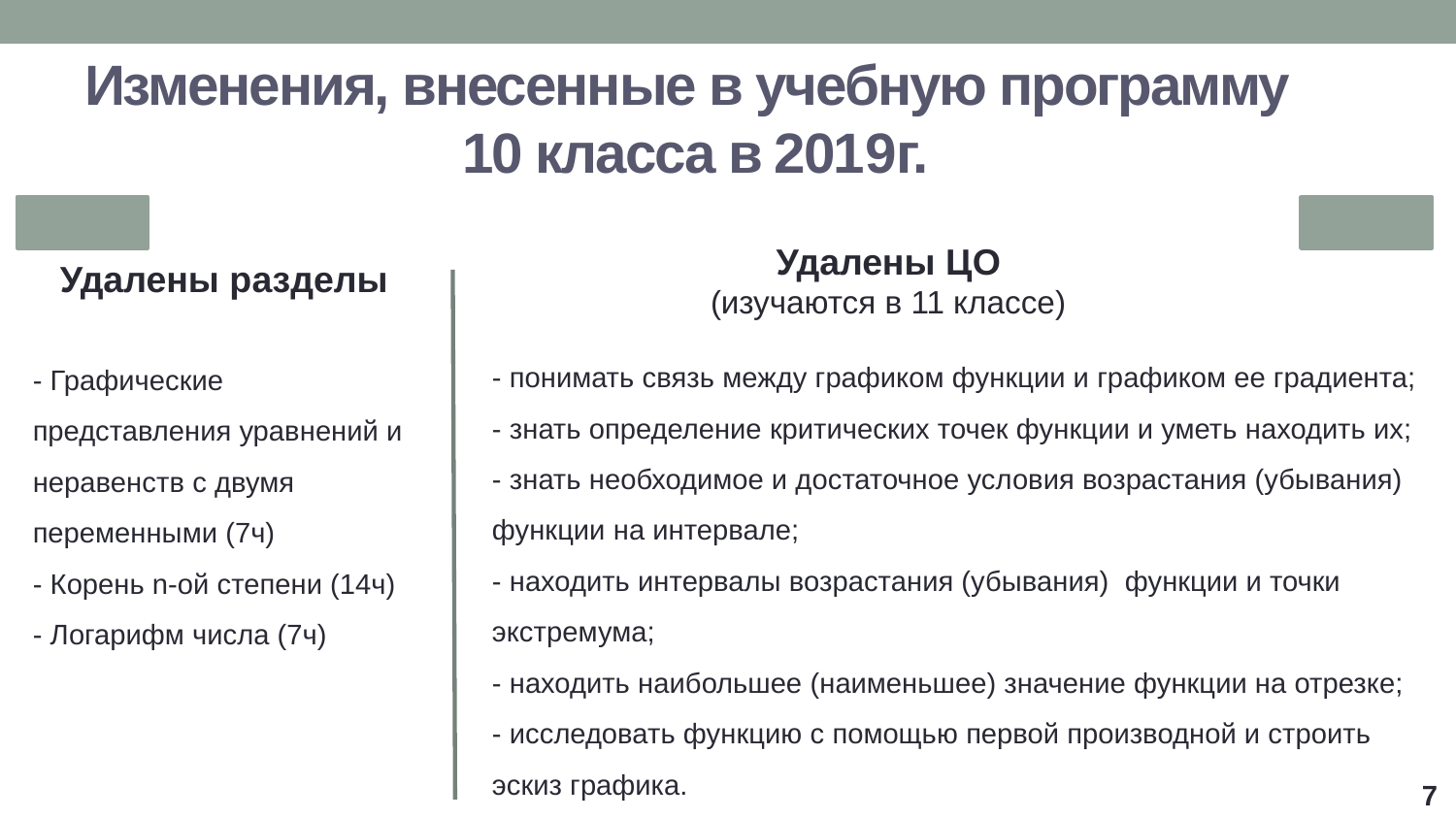

Изменения, внесенные в учебную программу
10 класса в 2019г.
- Графические представления уравнений и неравенств с двумя переменными (7ч)
- Корень n-ой степени (14ч)
- Логарифм числа (7ч)
- понимать связь между графиком функции и графиком ее градиента;
- знать определение критических точек функции и уметь находить их;
- знать необходимое и достаточное условия возрастания (убывания) функции на интервале;
- находить интервалы возрастания (убывания)  функции и точки экстремума;
- находить наибольшее (наименьшее) значение функции на отрезке;
- исследовать функцию с помощью первой производной и строить эскиз графика.

Удалены ЦО
(изучаются в 11 классе)
Удалены разделы
7